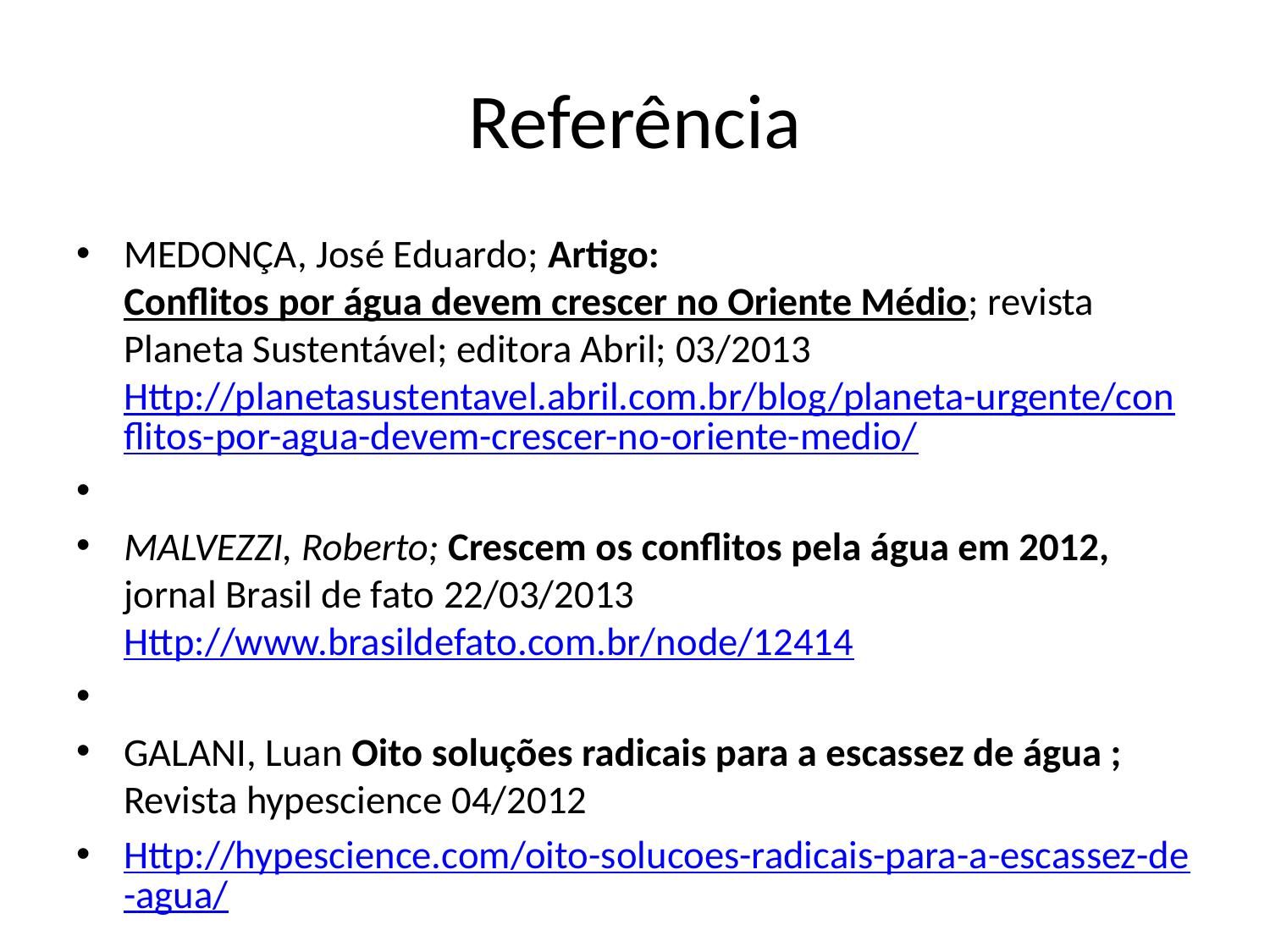

# Referência
MEDONÇA, José Eduardo; Artigo: Conflitos por água devem crescer no Oriente Médio; revista Planeta Sustentável; editora Abril; 03/2013 Http://planetasustentavel.abril.com.br/blog/planeta-urgente/conflitos-por-agua-devem-crescer-no-oriente-medio/

MALVEZZI, Roberto; Crescem os conflitos pela água em 2012, jornal Brasil de fato 22/03/2013 Http://www.brasildefato.com.br/node/12414

GALANI, Luan Oito soluções radicais para a escassez de água ; Revista hypescience 04/2012
Http://hypescience.com/oito-solucoes-radicais-para-a-escassez-de-agua/